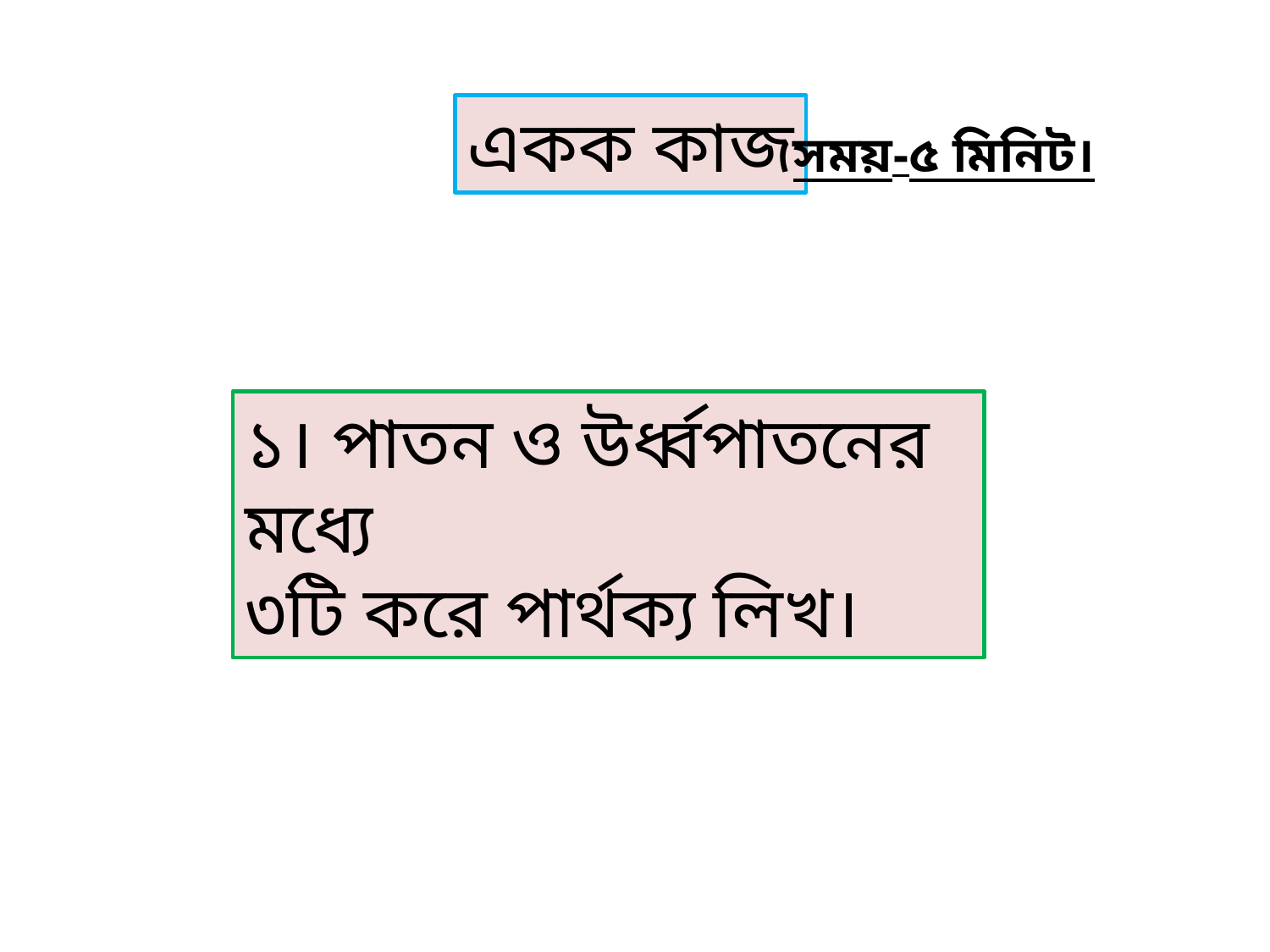

একক কাজ
সময়-৫ মিনিট।
১। পাতন ও উর্ধ্বপাতনের মধ্যে
৩টি করে পার্থক্য লিখ।